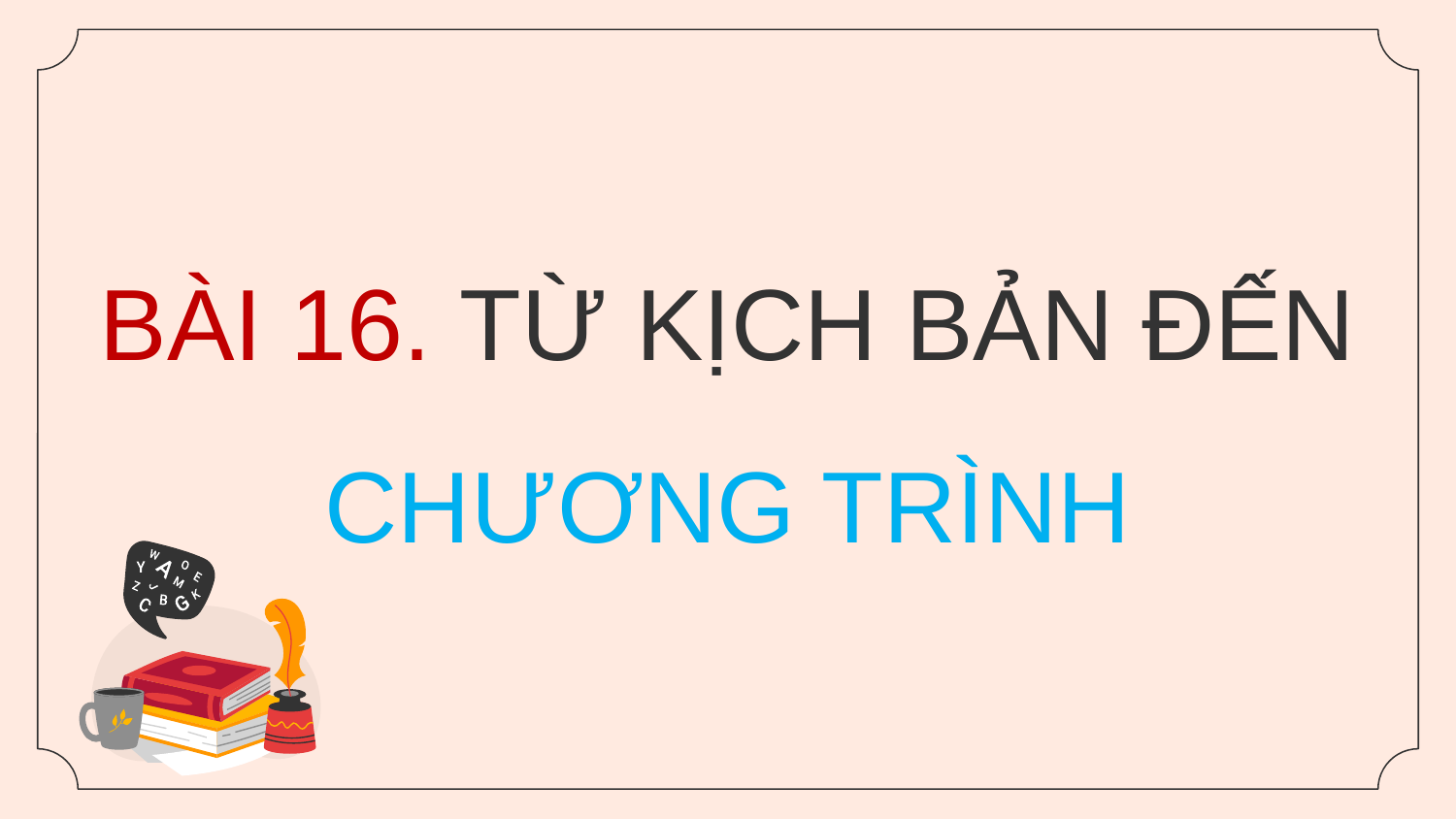

# BÀI 16. TỪ KỊCH BẢN ĐẾN CHƯƠNG TRÌNH